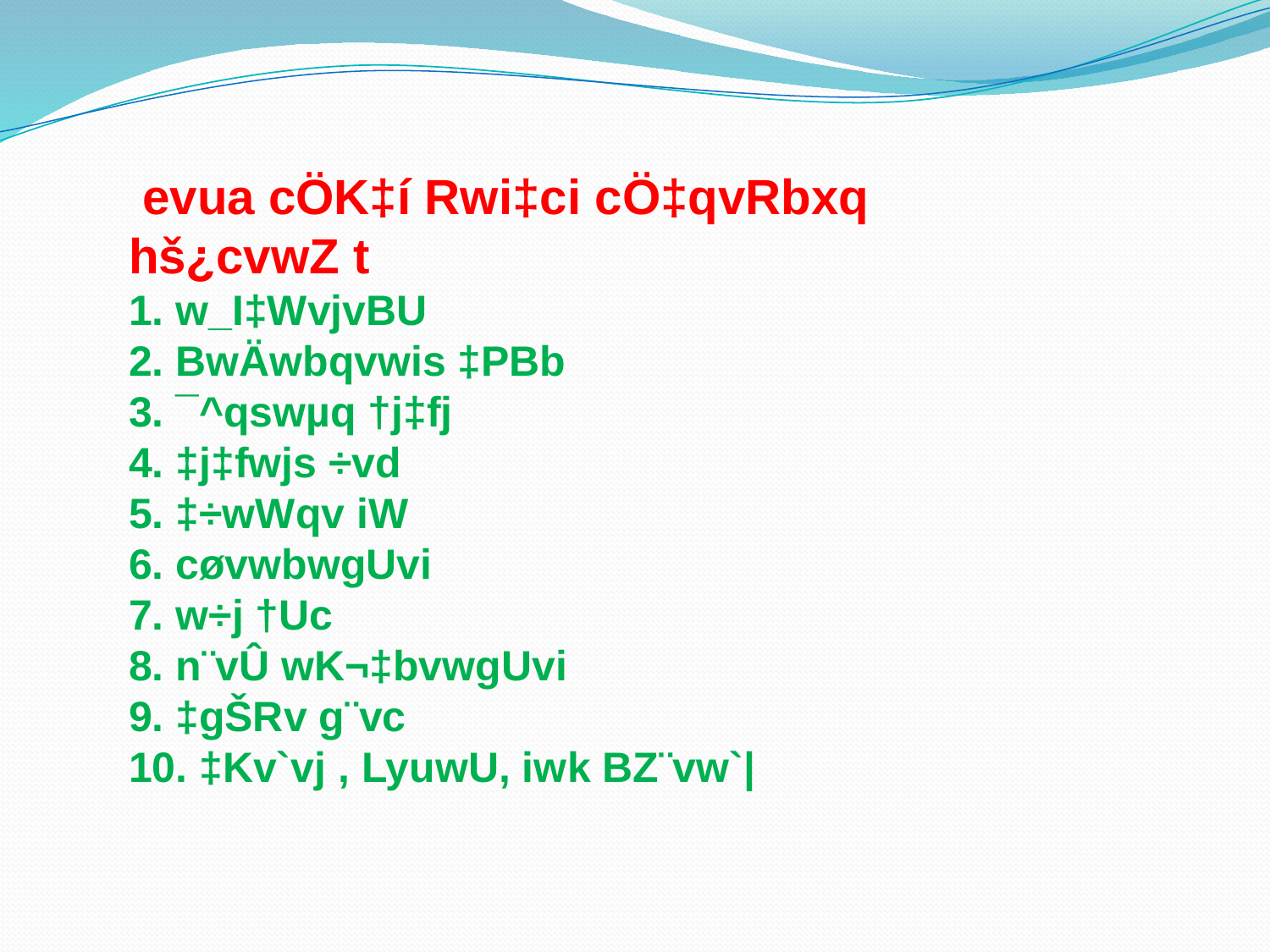

evua cÖK‡í Rwi‡ci cÖ‡qvRbxq hš¿cvwZ t
1. w_I‡WvjvBU
2. BwÄwbqvwis ‡PBb
3. ¯^qswµq †j‡fj
4. ‡j‡fwjs ÷vd
5. ‡÷wWqv iW
6. cøvwbwgUvi
7. w÷j †Uc
8. n¨vÛ wK¬‡bvwgUvi
9. ‡gŠRv g¨vc
10. ‡Kv`vj , LyuwU, iwk BZ¨vw`|